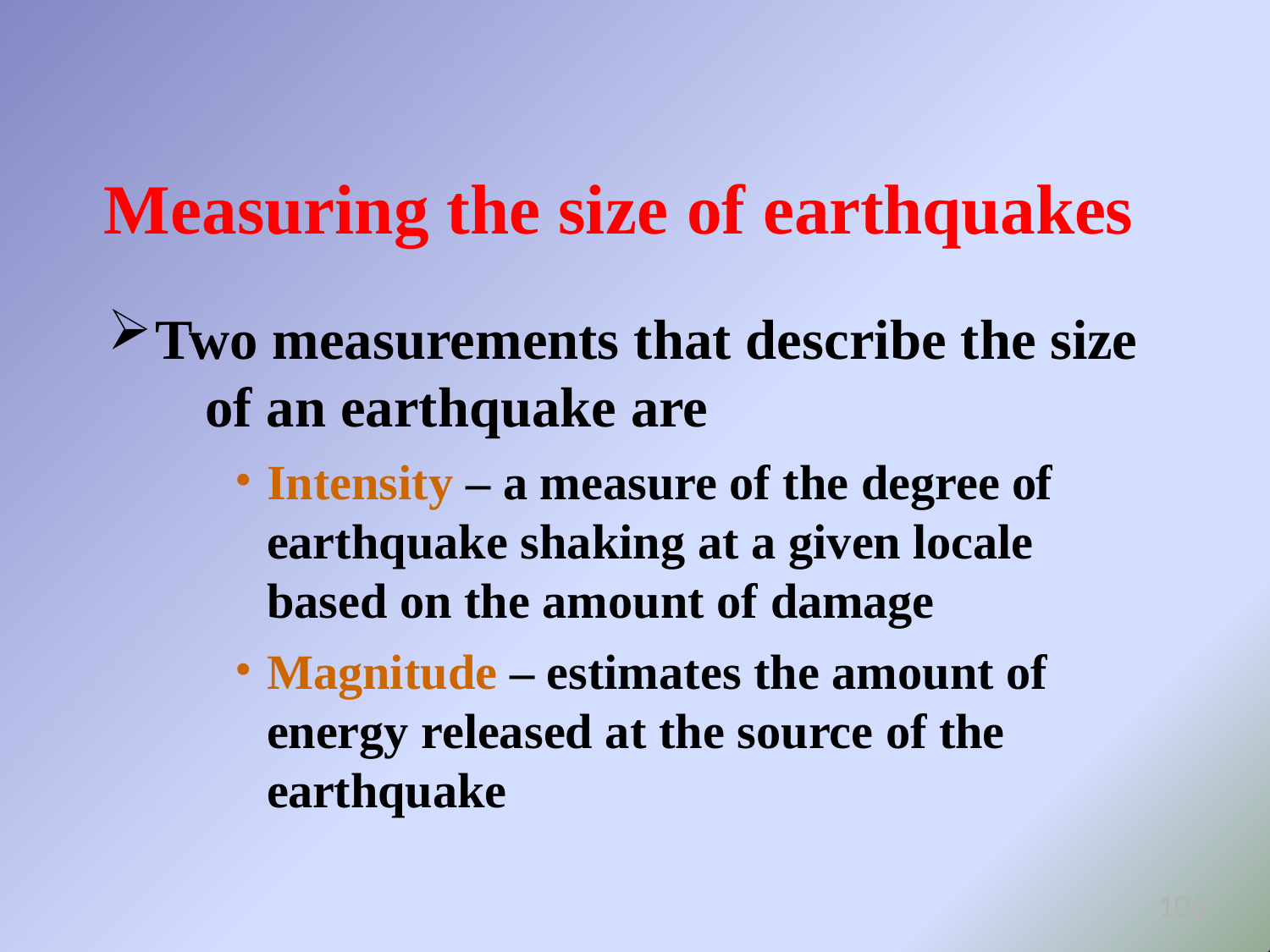

# Measuring the size of earthquakes
Two measurements that describe the size 	of an earthquake are
Intensity – a measure of the degree of earthquake shaking at a given locale based on the amount of damage
Magnitude – estimates the amount of energy released at the source of the earthquake
106